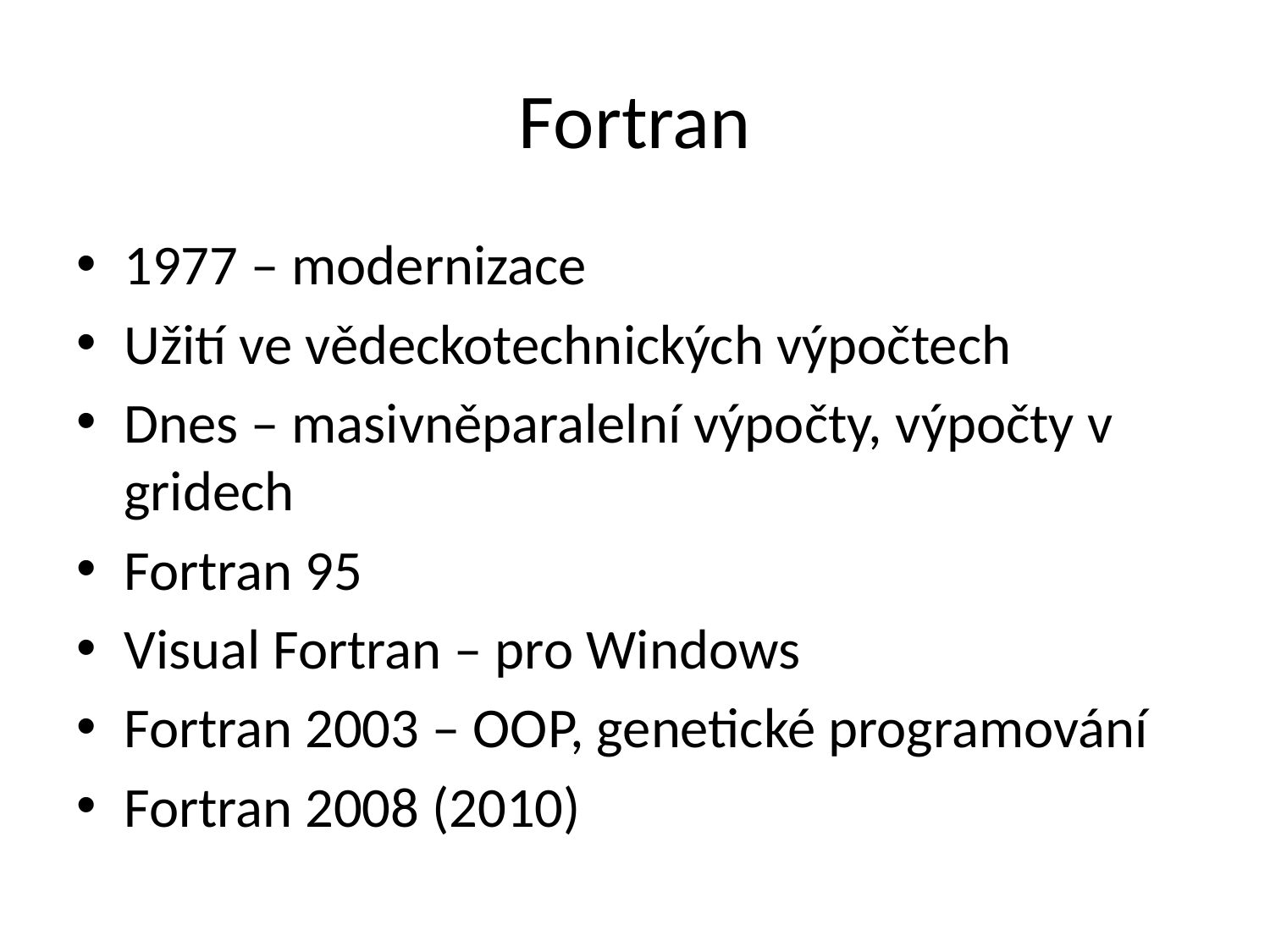

# Fortran
1977 – modernizace
Užití ve vědeckotechnických výpočtech
Dnes – masivněparalelní výpočty, výpočty v gridech
Fortran 95
Visual Fortran – pro Windows
Fortran 2003 – OOP, genetické programování
Fortran 2008 (2010)